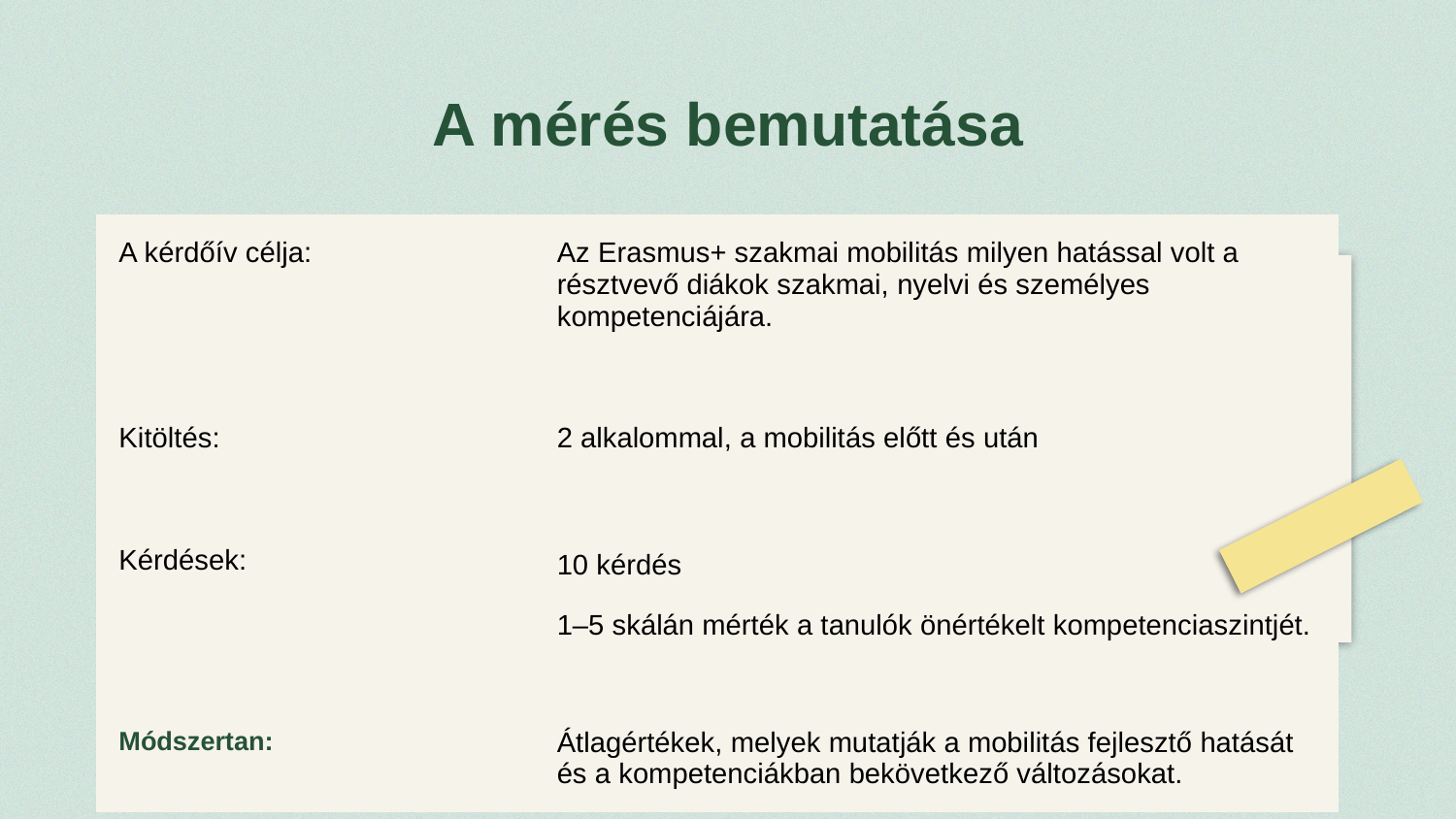

# A mérés bemutatása
| A kérdőív célja: | Az Erasmus+ szakmai mobilitás milyen hatással volt a résztvevő diákok szakmai, nyelvi és személyes kompetenciájára. |
| --- | --- |
|  |  |
| Kitöltés: | 2 alkalommal, a mobilitás előtt és után |
|  |  |
| Kérdések: | 10 kérdés 1–5 skálán mérték a tanulók önértékelt kompetenciaszintjét. |
| Módszertan: | Átlagértékek, melyek mutatják a mobilitás fejlesztő hatását és a kompetenciákban bekövetkező változásokat. |